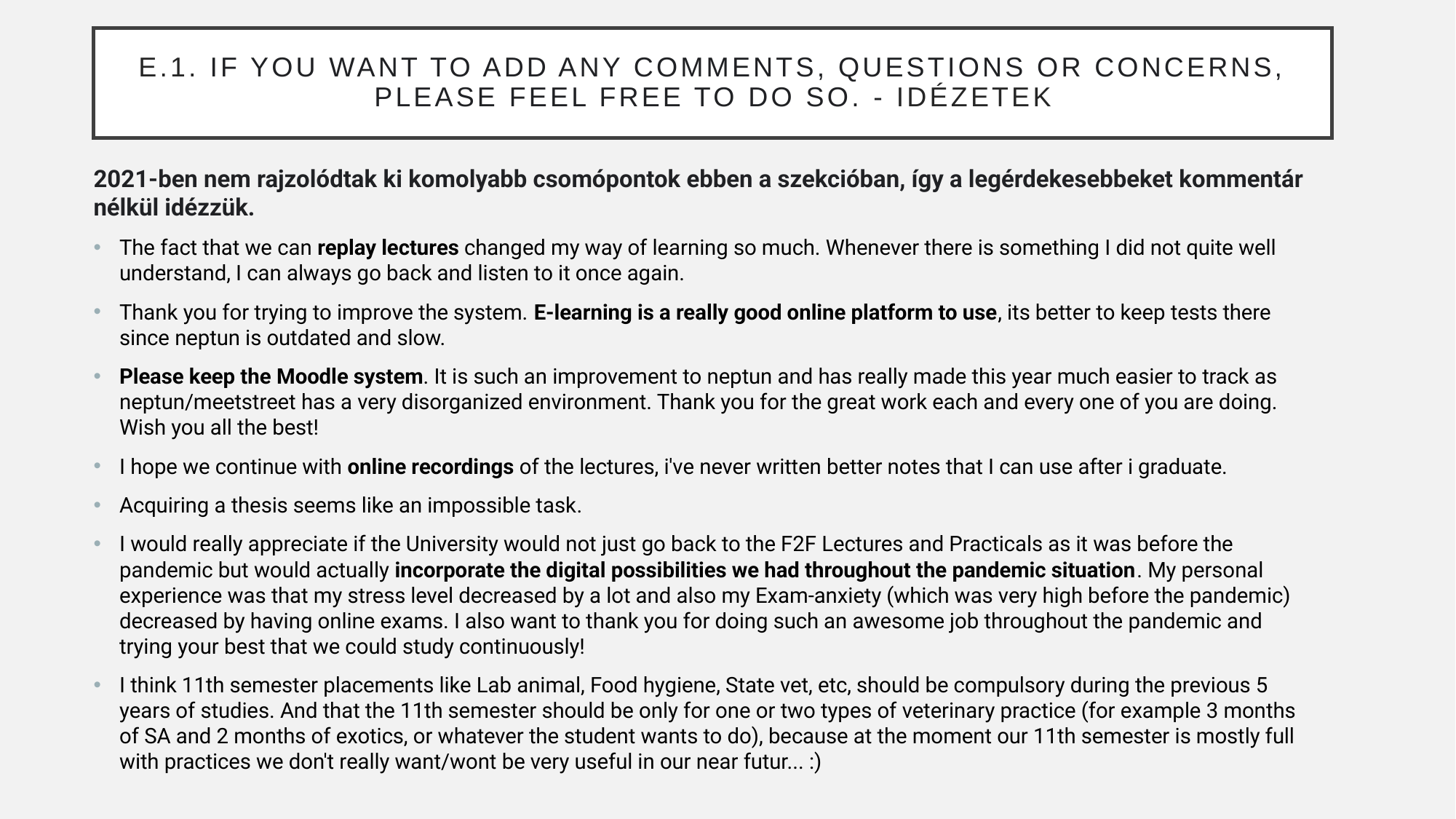

# E.1. If you want to add any comments, questions or concerns, please feel free to do so. - IdÉZETEK
2021-ben nem rajzolódtak ki komolyabb csomópontok ebben a szekcióban, így a legérdekesebbeket kommentár nélkül idézzük.
The fact that we can replay lectures changed my way of learning so much. Whenever there is something I did not quite well understand, I can always go back and listen to it once again.
Thank you for trying to improve the system. E-learning is a really good online platform to use, its better to keep tests there since neptun is outdated and slow.
Please keep the Moodle system. It is such an improvement to neptun and has really made this year much easier to track as neptun/meetstreet has a very disorganized environment. Thank you for the great work each and every one of you are doing. Wish you all the best!
I hope we continue with online recordings of the lectures, i've never written better notes that I can use after i graduate.
Acquiring a thesis seems like an impossible task.
I would really appreciate if the University would not just go back to the F2F Lectures and Practicals as it was before the pandemic but would actually incorporate the digital possibilities we had throughout the pandemic situation. My personal experience was that my stress level decreased by a lot and also my Exam-anxiety (which was very high before the pandemic) decreased by having online exams. I also want to thank you for doing such an awesome job throughout the pandemic and trying your best that we could study continuously!
I think 11th semester placements like Lab animal, Food hygiene, State vet, etc, should be compulsory during the previous 5 years of studies. And that the 11th semester should be only for one or two types of veterinary practice (for example 3 months of SA and 2 months of exotics, or whatever the student wants to do), because at the moment our 11th semester is mostly full with practices we don't really want/wont be very useful in our near futur... :)